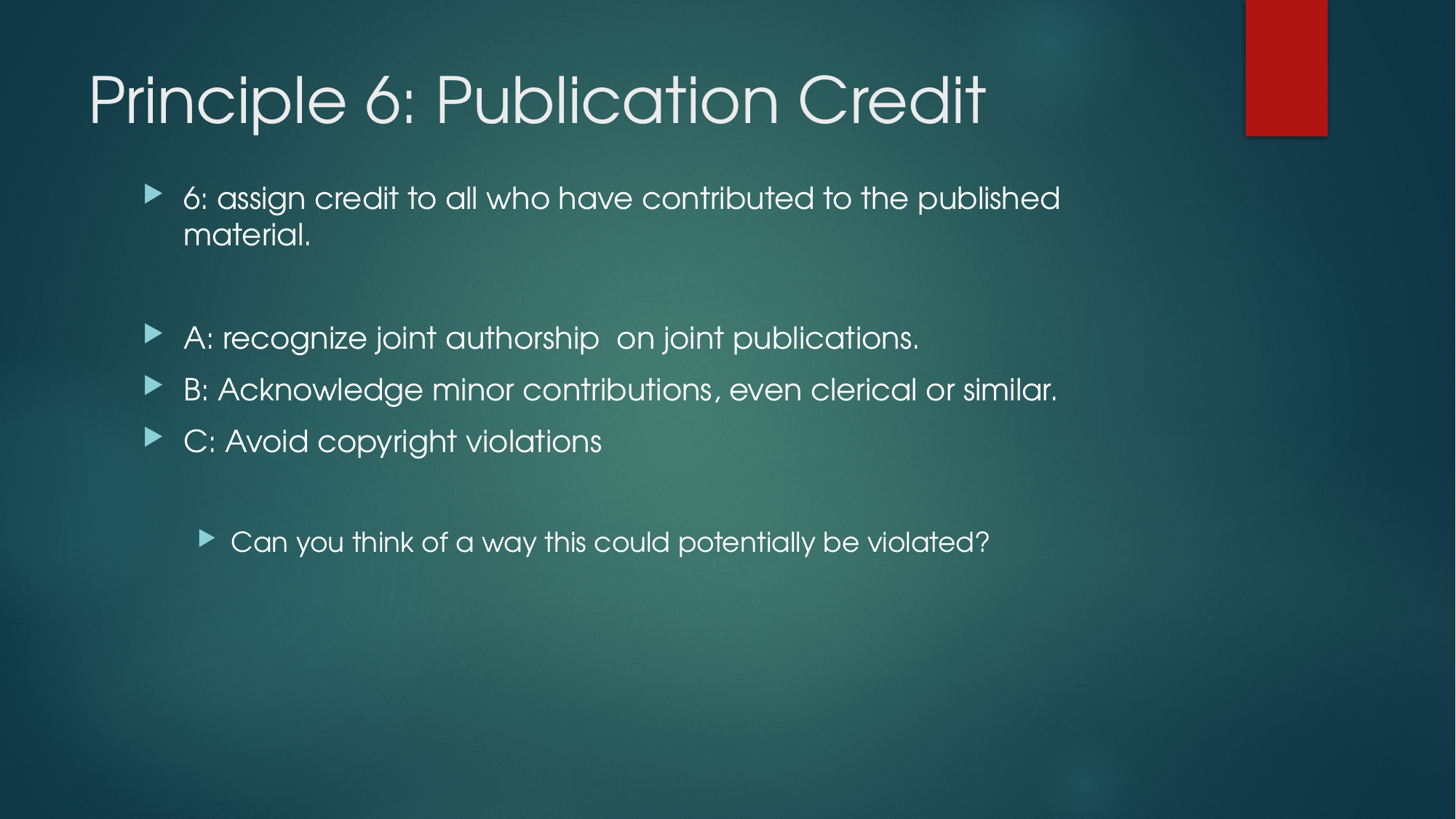

# Principle 6: Publication Credit
6: assign credit to all who have contributed to the published material.

A: recognize joint authorship  on joint publications.
B: Acknowledge minor contributions, even clerical or similar.
C: Avoid copyright violations

Can you think of a way this could potentially be violated?